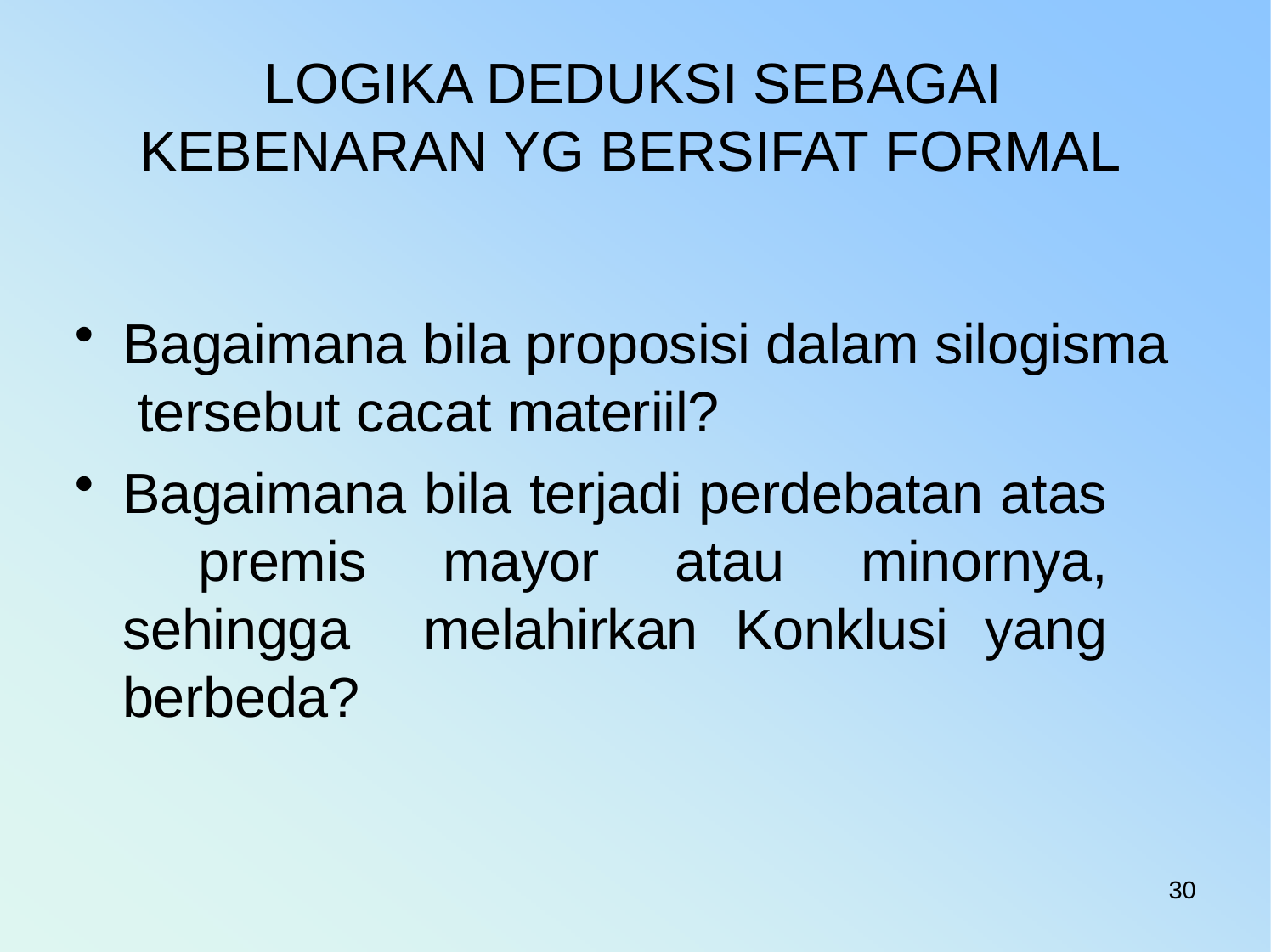

# LOGIKA DEDUKSI SEBAGAI  KEBENARAN YG BERSIFAT FORMAL
Bagaimana bila proposisi dalam silogisma  tersebut cacat materiil?
Bagaimana bila terjadi perdebatan atas  premis mayor atau minornya, sehingga  melahirkan Konklusi yang berbeda?
30